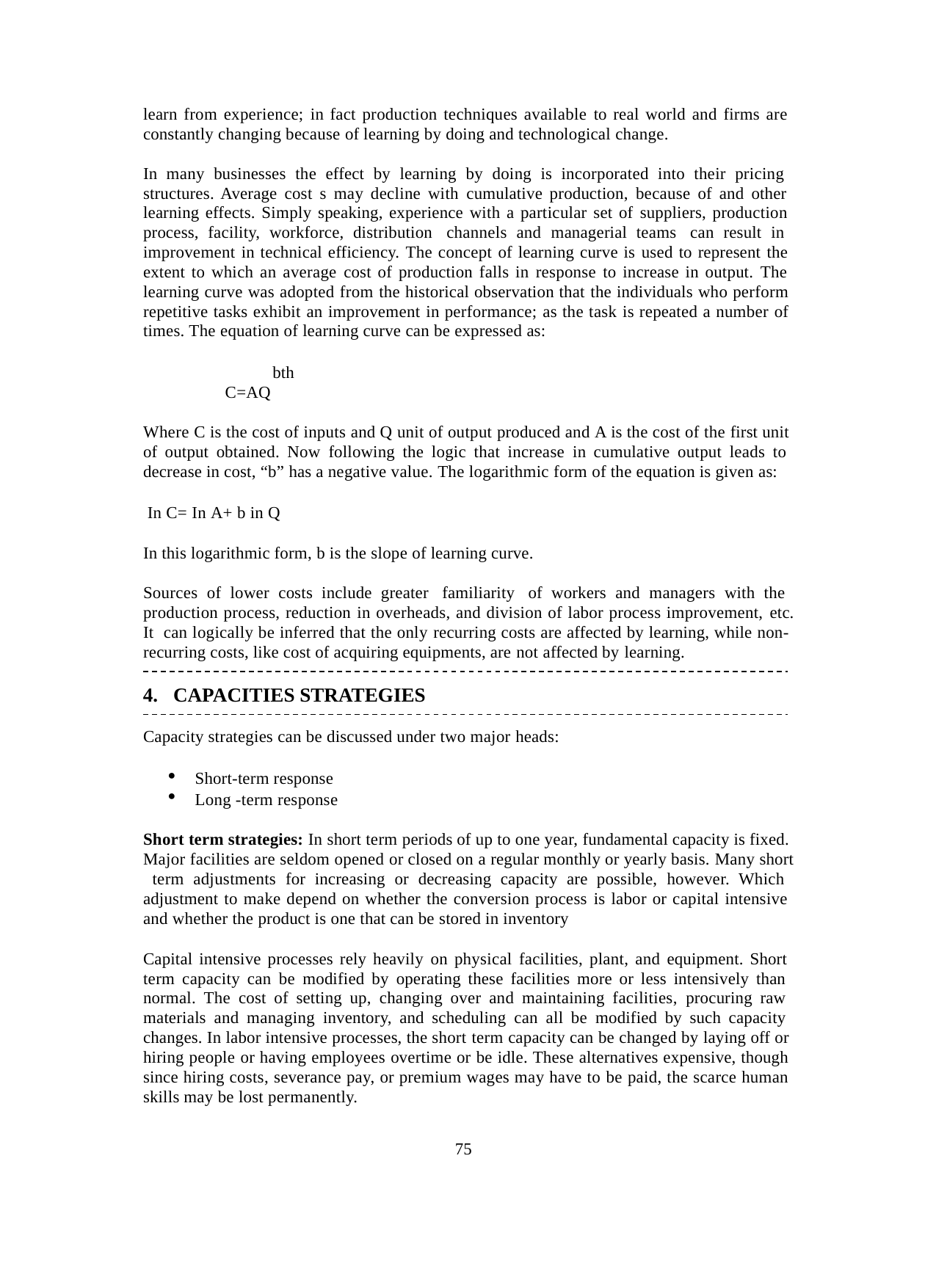

learn from experience; in fact production techniques available to real world and firms are  constantly changing because of learning by doing and technological change.

In many businesses the effect by learning by doing is incorporated into their pricing  structures. Average cost s may decline with cumulative production, because of and other  learning effects. Simply speaking, experience with a particular set of suppliers, production  process, facility, workforce, distribution channels and managerial teams can result in  improvement in technical efficiency. The concept of learning curve is used to represent the  extent to which an average cost of production falls in response to increase in output. The  learning curve was adopted from the historical observation that the individuals who perform  repetitive tasks exhibit an improvement in performance; as the task is repeated a number of  times. The equation of learning curve can be expressed as:

bth
C=AQ

Where C is the cost of inputs and Q unit of output produced and A is the cost of the first unit  of output obtained. Now following the logic that increase in cumulative output leads to  decrease in cost, “b” has a negative value. The logarithmic form of the equation is given as:

In C= In A+ b in Q

In this logarithmic form, b is the slope of learning curve.

Sources of lower costs include greater familiarity of workers and managers with the  production process, reduction in overheads, and division of labor process improvement, etc. It  can logically be inferred that the only recurring costs are affected by learning, while non-  recurring costs, like cost of acquiring equipments, are not affected by learning.

CAPACITIES STRATEGIES

Capacity strategies can be discussed under two major heads:

Short-term response
Long -term response

Short term strategies: In short term periods of up to one year, fundamental capacity is fixed.  Major facilities are seldom opened or closed on a regular monthly or yearly basis. Many short  term adjustments for increasing or decreasing capacity are possible, however. Which  adjustment to make depend on whether the conversion process is labor or capital intensive  and whether the product is one that can be stored in inventory

Capital intensive processes rely heavily on physical facilities, plant, and equipment. Short  term capacity can be modified by operating these facilities more or less intensively than  normal. The cost of setting up, changing over and maintaining facilities, procuring raw  materials and managing inventory, and scheduling can all be modified by such capacity  changes. In labor intensive processes, the short term capacity can be changed by laying off or  hiring people or having employees overtime or be idle. These alternatives expensive, though  since hiring costs, severance pay, or premium wages may have to be paid, the scarce human  skills may be lost permanently.

75